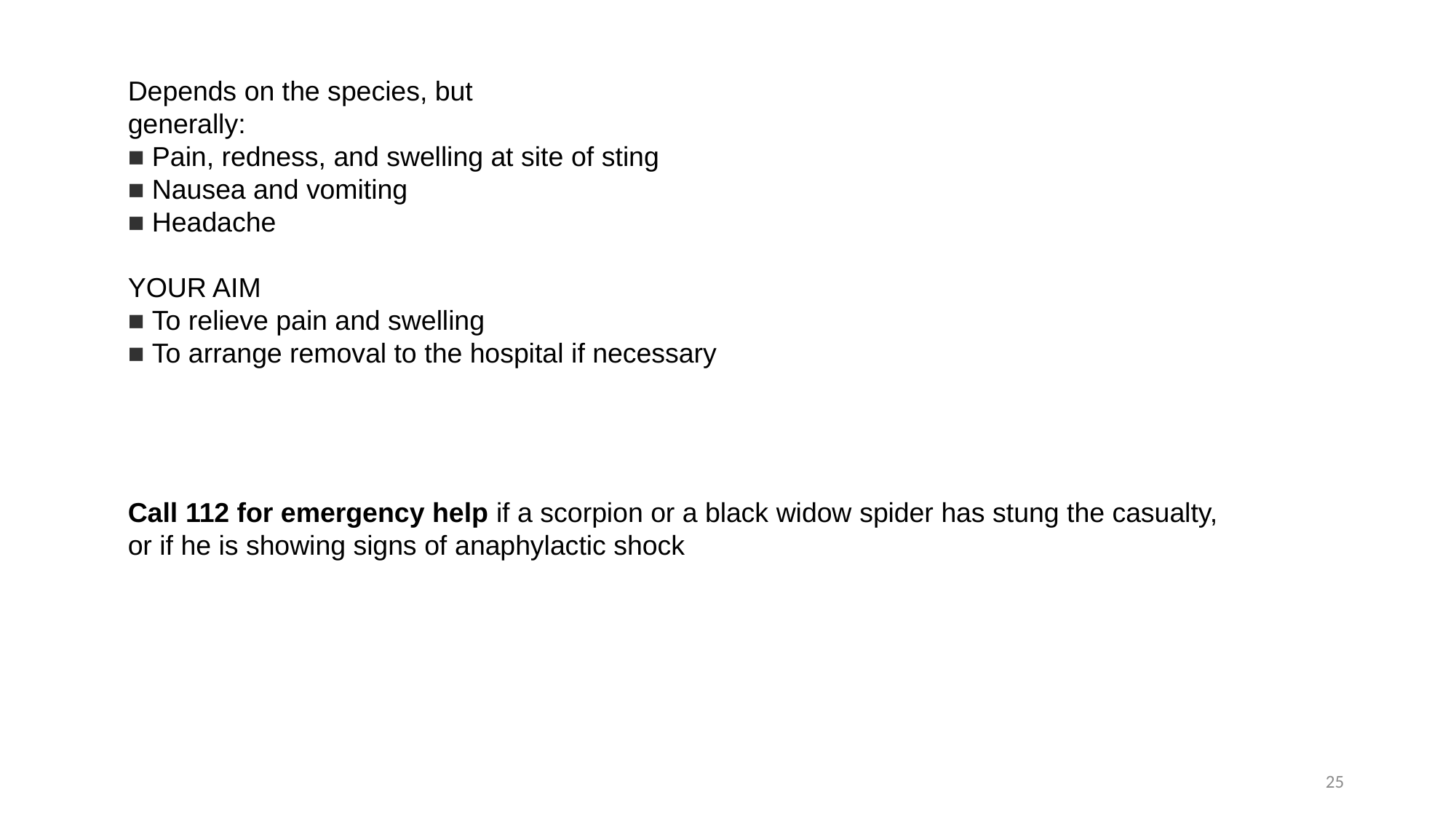

Depends on the species, but
generally:
■ Pain, redness, and swelling at site of sting
■ Nausea and vomiting
■ Headache

YOUR AIM
■ To relieve pain and swelling
■ To arrange removal to the hospital if necessary
Call 112 for emergency help if a scorpion or a black widow spider has stung the casualty,
or if he is showing signs of anaphylactic shock
25